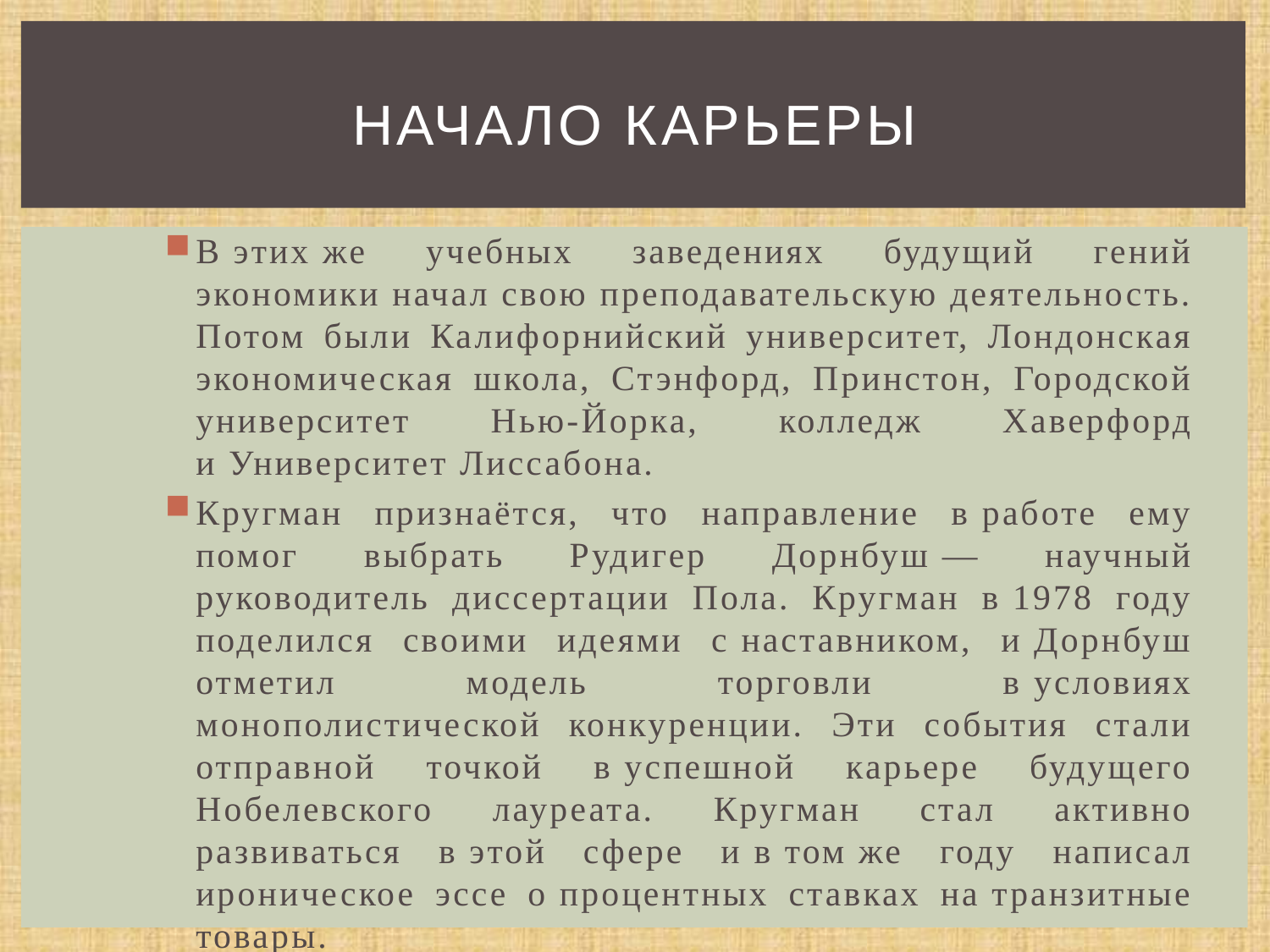

# Начало карьеры
В этих же учебных заведениях будущий гений экономики начал свою преподавательскую деятельность. Потом были Калифорнийский университет, Лондонская экономическая школа, Стэнфорд, Принстон, Городской университет Нью-Йорка, колледж Хаверфорд и Университет Лиссабона.
Кругман признаётся, что направление в работе ему помог выбрать Рудигер Дорнбуш — научный руководитель диссертации Пола. Кругман в 1978 году поделился своими идеями с наставником, и Дорнбуш отметил модель торговли в условиях монополистической конкуренции. Эти события стали отправной точкой в успешной карьере будущего Нобелевского лауреата. Кругман стал активно развиваться в этой сфере и в том же году написал ироническое эссе о процентных ставках на транзитные товары.